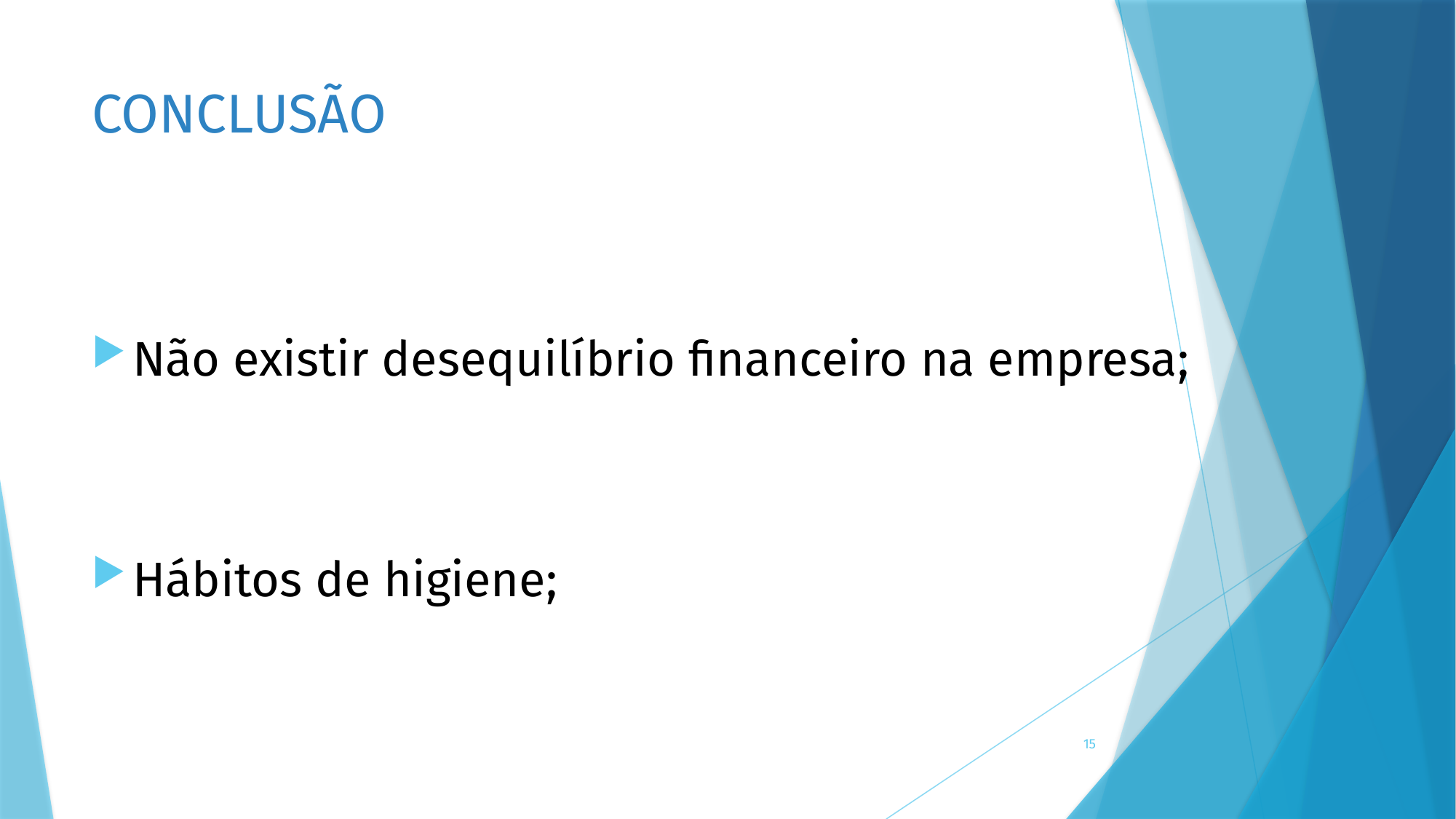

# CONCLUSÃO

Não existir desequilíbrio financeiro na empresa;

Hábitos de higiene;

15